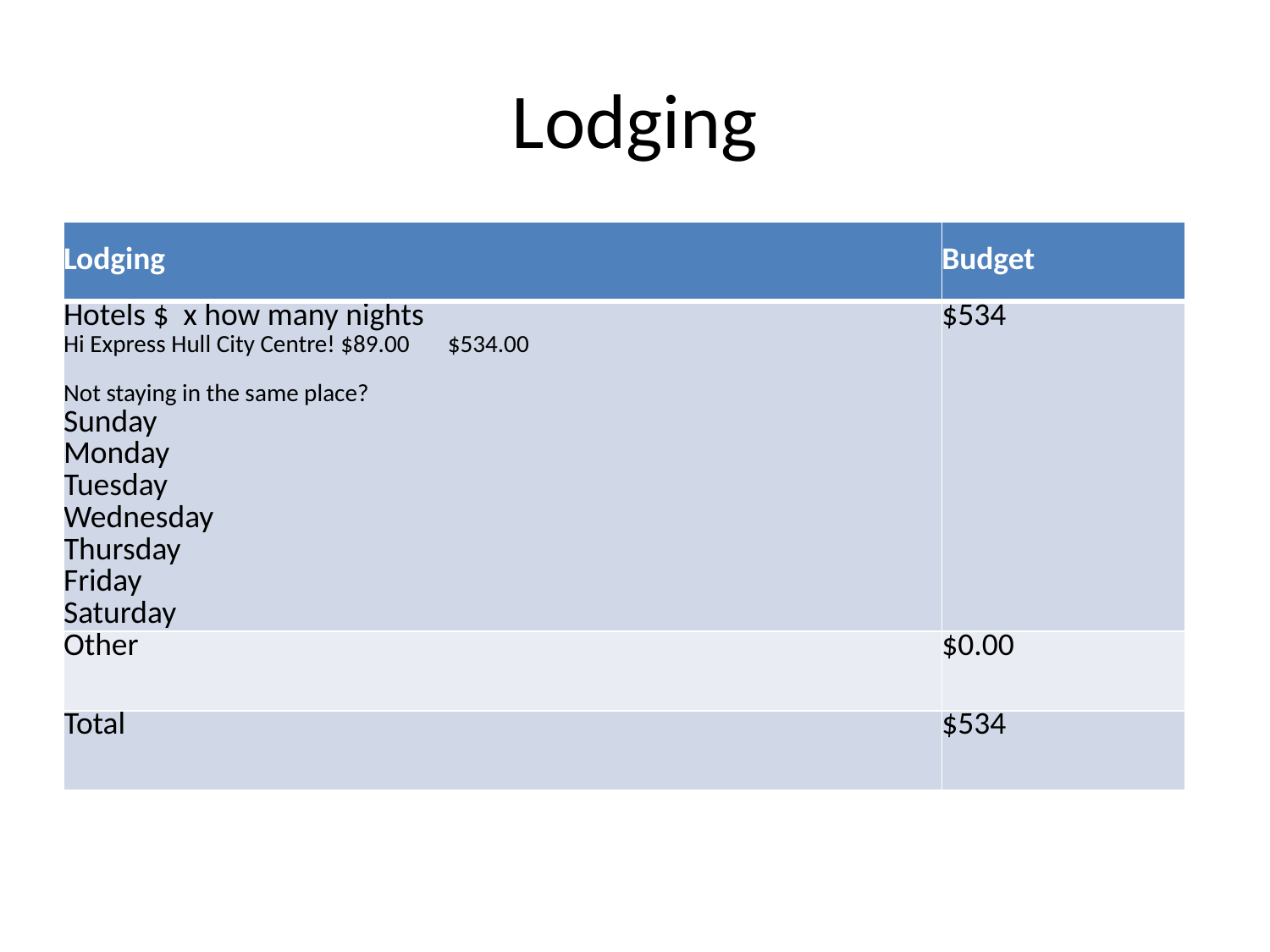

# Lodging
| Lodging | Budget |
| --- | --- |
| Hotels $ x how many nights Hi Express Hull City Centre! $89.00 $534.00 Not staying in the same place? Sunday Monday Tuesday Wednesday Thursday Friday Saturday | $534 |
| Other | $0.00 |
| Total | $534 |